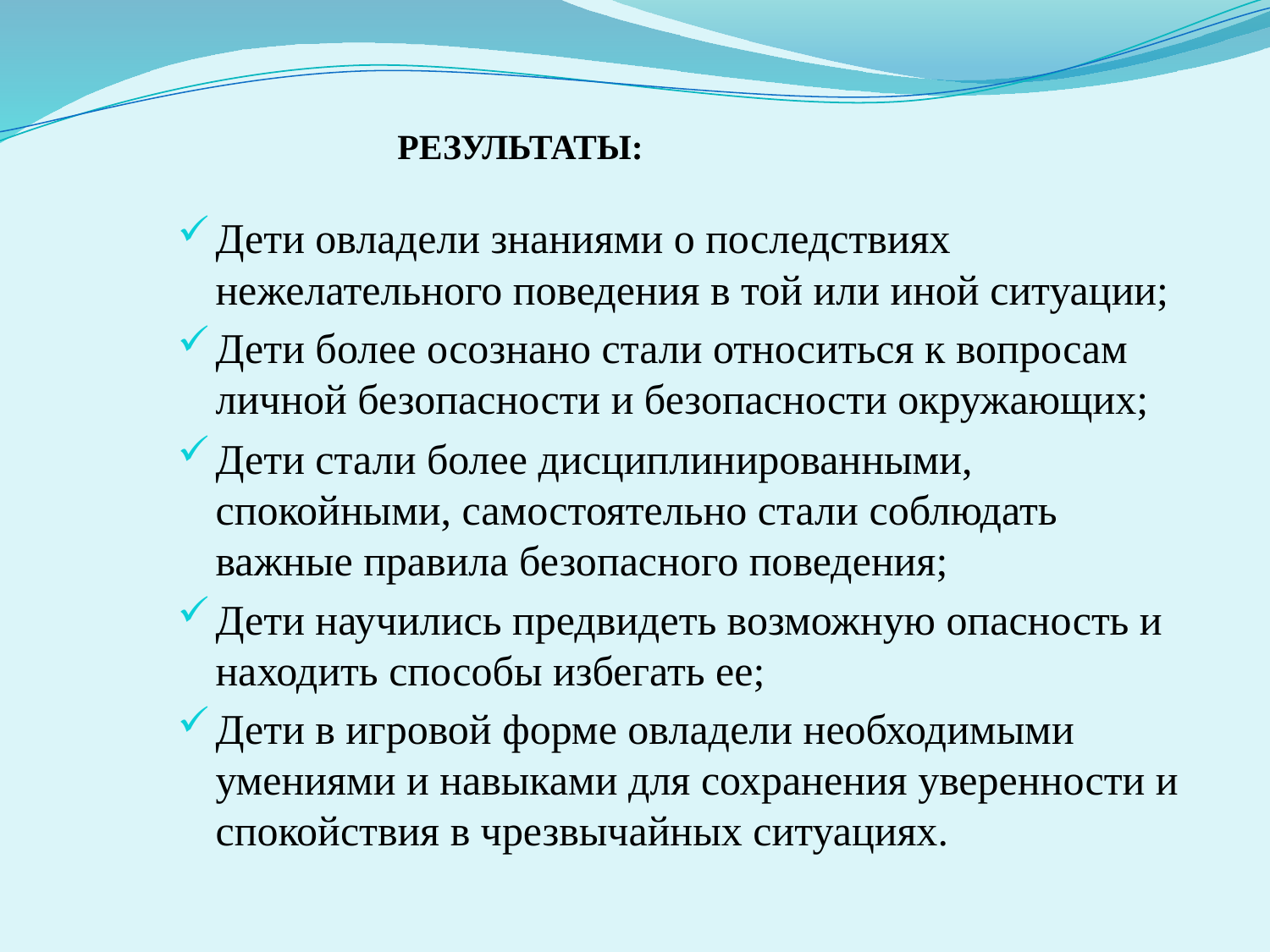

РЕЗУЛЬТАТЫ:

Дети овладели знаниями о последствиях нежелательного поведения в той или иной ситуации;
Дети более осознано стали относиться к вопросам личной безопасности и безопасности окружающих;
Дети стали более дисциплинированными, спокойными, самостоятельно стали соблюдать важные правила безопасного поведения;
Дети научились предвидеть возможную опасность и находить способы избегать ее;
Дети в игровой форме овладели необходимыми умениями и навыками для сохранения уверенности и спокойствия в чрезвычайных ситуациях.